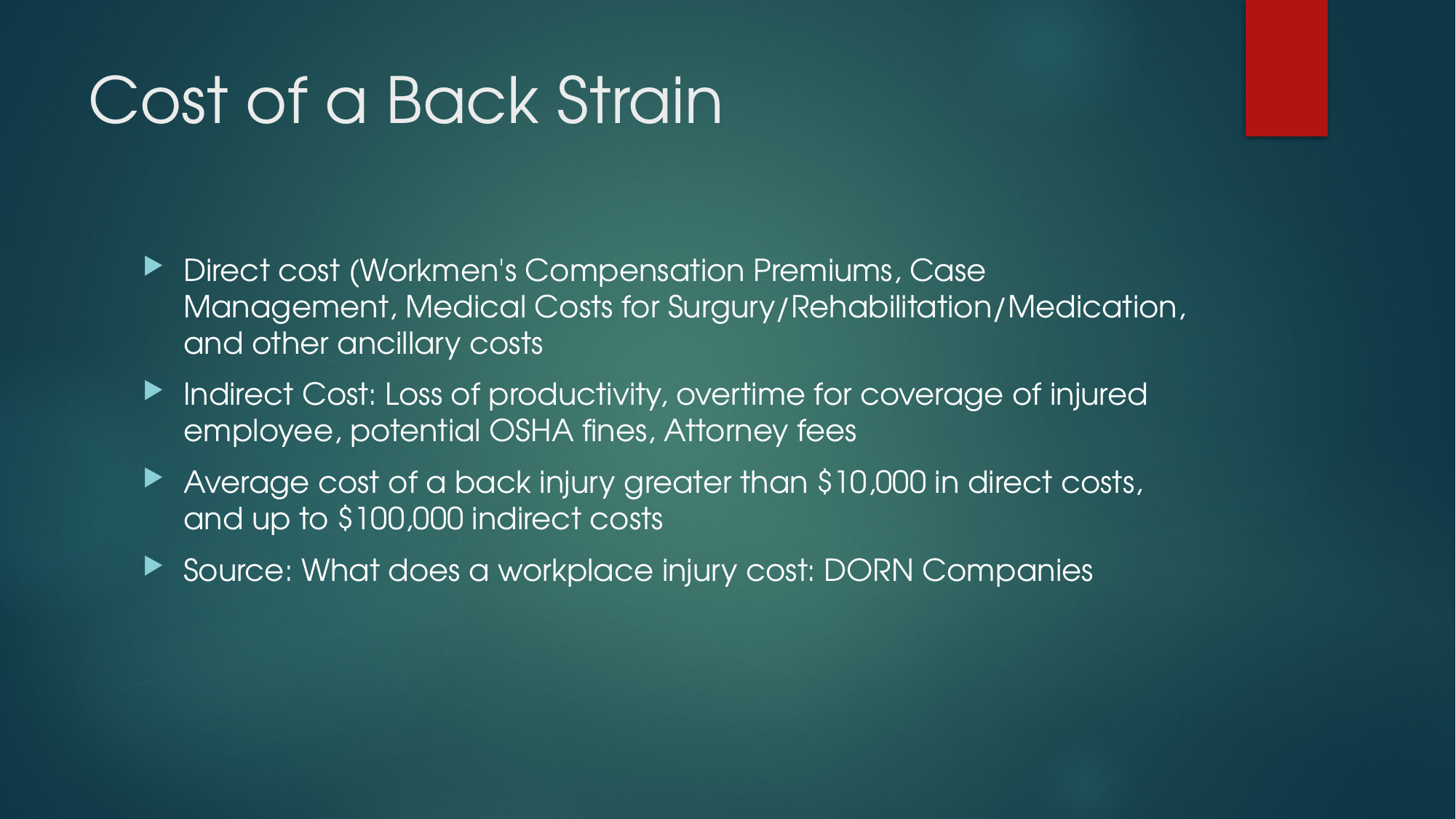

# Cost of a Back Strain
Direct cost (Workmen's Compensation Premiums, Case Management, Medical Costs for Surgury/Rehabilitation/Medication, and other ancillary costs
Indirect Cost: Loss of productivity, overtime for coverage of injured employee, potential OSHA fines, Attorney fees
Average cost of a back injury greater than $10,000 in direct costs, and up to $100,000 indirect costs
Source: What does a workplace injury cost: DORN Companies